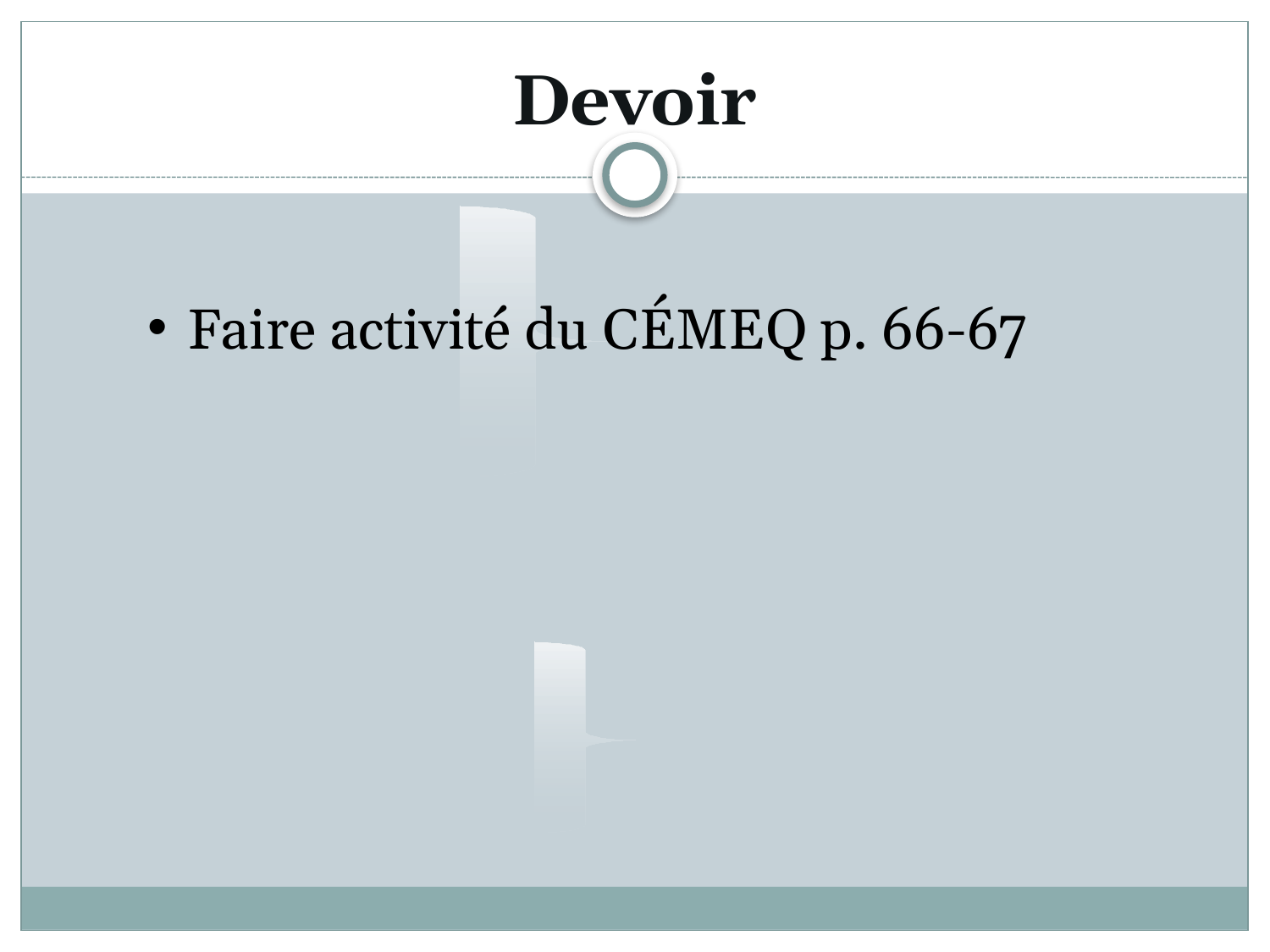

# Devoir

Faire activité du CÉMEQ p. 66-67